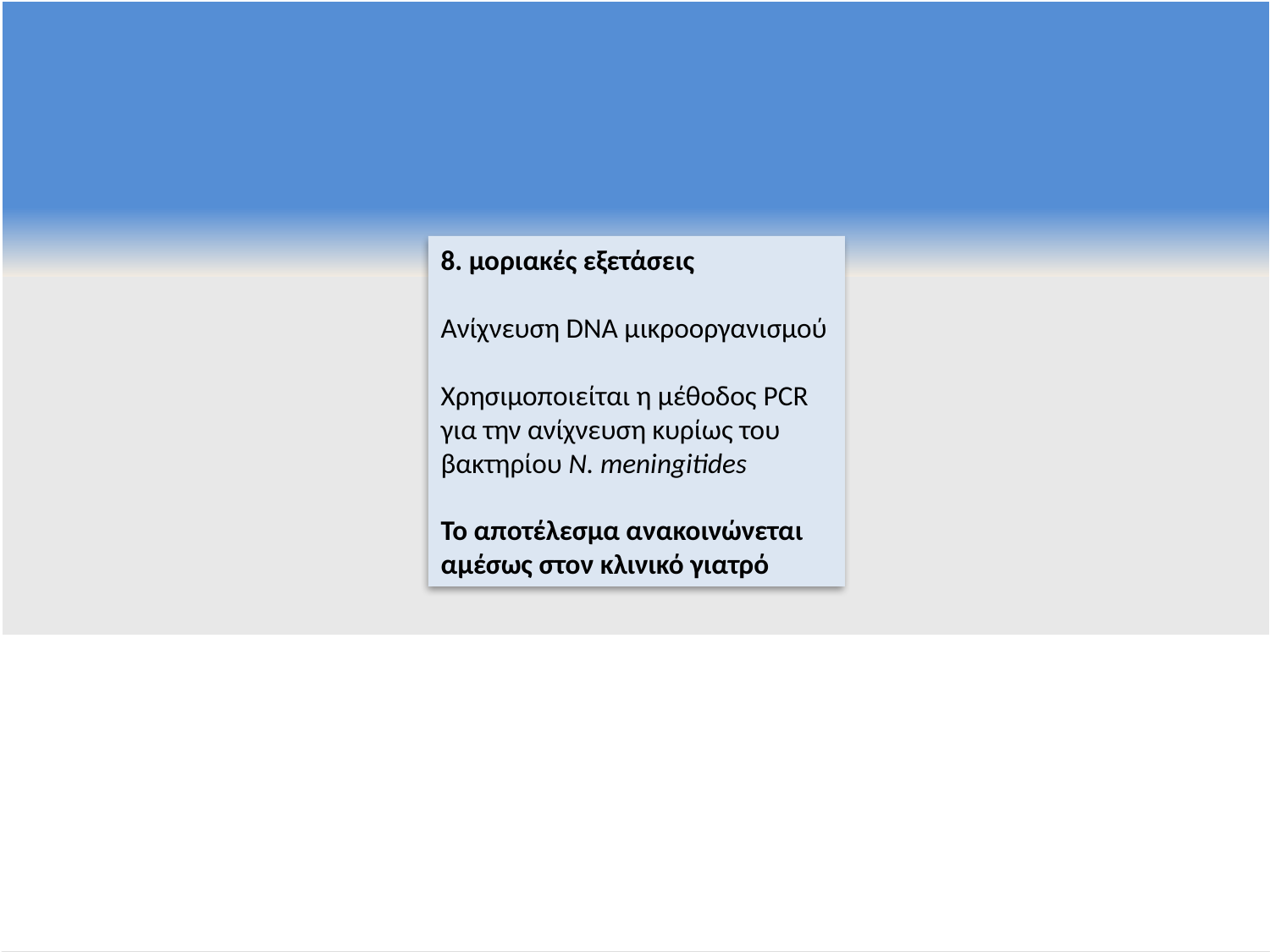

8. μοριακές εξετάσεις

Ανίχνευση DNA μικροοργανισμού

Χρησιμοποιείται η μέθοδος PCR για την ανίχνευση κυρίως του βακτηρίου N. meningitides

Το αποτέλεσμα ανακοινώνεται αμέσως στον κλινικό γιατρό